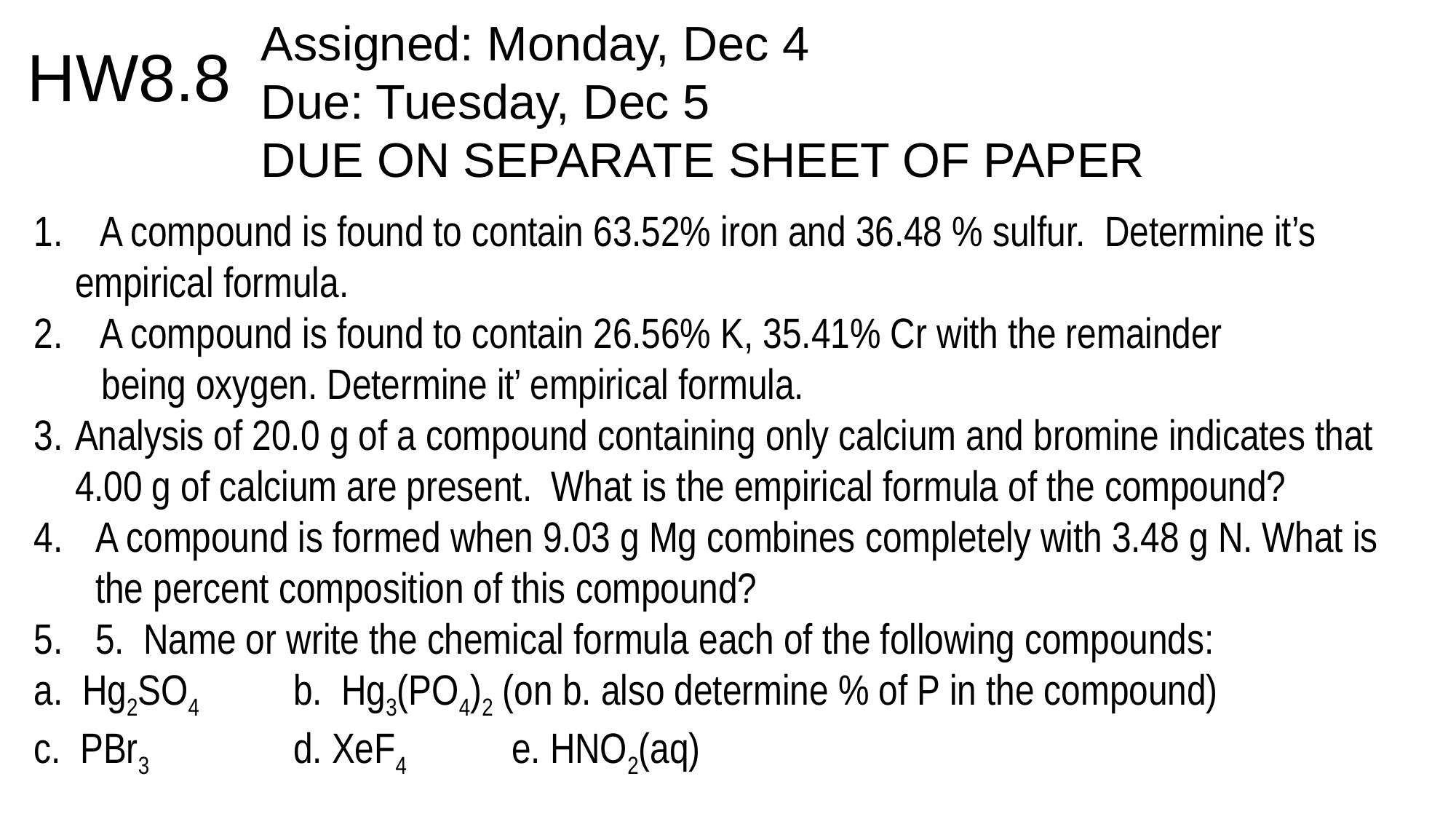

# HW8.8
Assigned: Monday, Dec 4
Due: Tuesday, Dec 5
DUE ON SEPARATE SHEET OF PAPER
1.    A compound is found to contain 63.52% iron and 36.48 % sulfur.  Determine it’s empirical formula.
2.    A compound is found to contain 26.56% K, 35.41% Cr with the remainder
       being oxygen. Determine it’ empirical formula.
Analysis of 20.0 g of a compound containing only calcium and bromine indicates that 4.00 g of calcium are present.  What is the empirical formula of the compound?
A compound is formed when 9.03 g Mg combines completely with 3.48 g N. What is the percent composition of this compound?
5.  Name or write the chemical formula each of the following compounds:
a.  Hg2SO4    	b.  Hg3(PO4)2 (on b. also determine % of P in the compound)
c.  PBr3   		d. XeF4      	e. HNO2(aq)